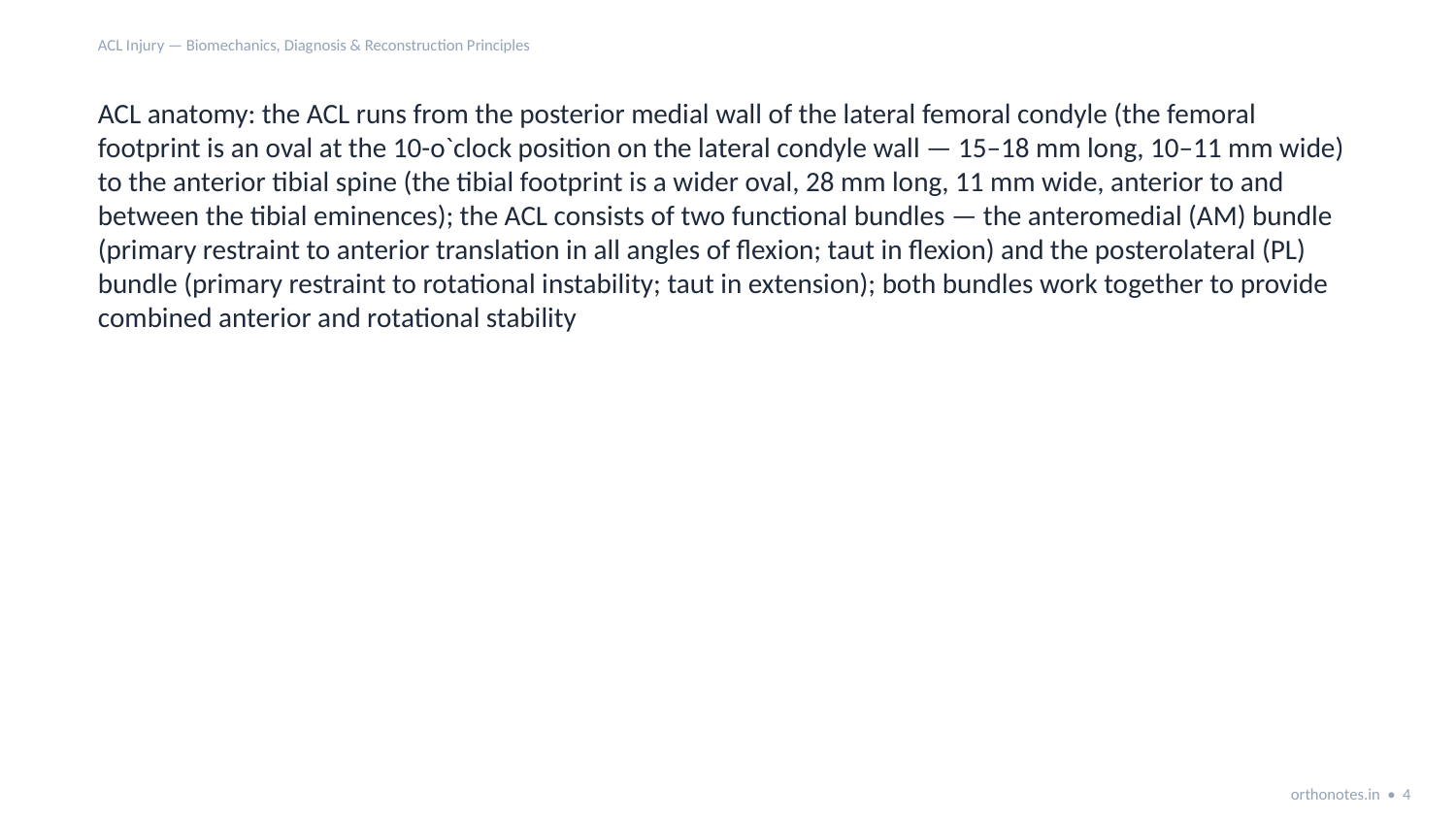

ACL Injury — Biomechanics, Diagnosis & Reconstruction Principles
ACL anatomy: the ACL runs from the posterior medial wall of the lateral femoral condyle (the femoral footprint is an oval at the 10-o`clock position on the lateral condyle wall — 15–18 mm long, 10–11 mm wide) to the anterior tibial spine (the tibial footprint is a wider oval, 28 mm long, 11 mm wide, anterior to and between the tibial eminences); the ACL consists of two functional bundles — the anteromedial (AM) bundle (primary restraint to anterior translation in all angles of flexion; taut in flexion) and the posterolateral (PL) bundle (primary restraint to rotational instability; taut in extension); both bundles work together to provide combined anterior and rotational stability
orthonotes.in  •  4